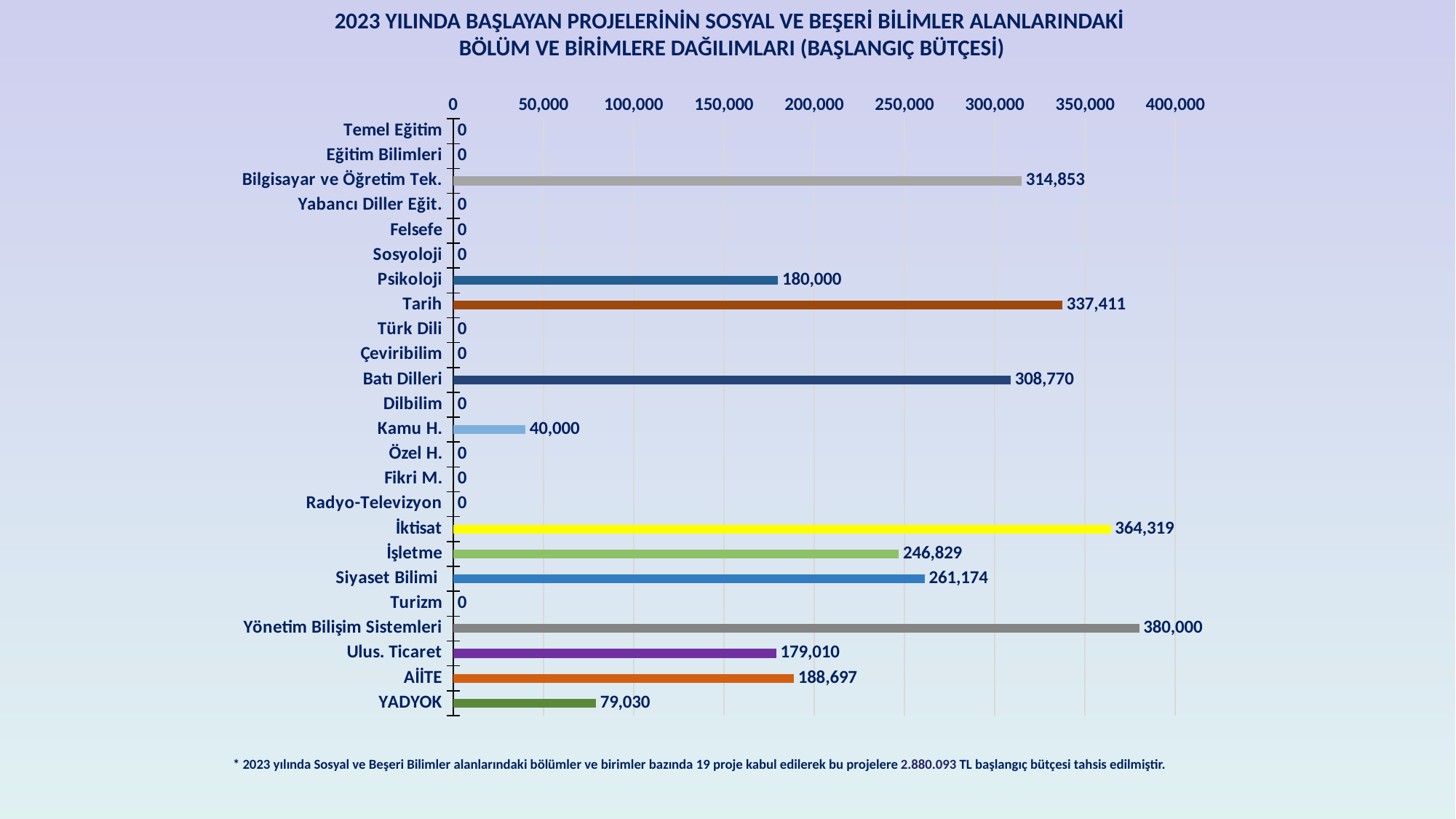

2023 YILINDA BAŞLAYAN PROJELERİNİN SOSYAL VE BEŞERİ BİLİMLER ALANLARINDAKİ
BÖLÜM VE BİRİMLERE DAĞILIMLARI (BAŞLANGIÇ BÜTÇESİ)

### Chart

| Category |  |
|---|---|
| Temel Eğitim | 0.0 |
| Eğitim Bilimleri | 0.0 |
| Bilgisayar ve Öğretim Tek. | 314853.46 |
| Yabancı Diller Eğit. | 0.0 |
| Felsefe | 0.0 |
| Sosyoloji | 0.0 |
| Psikoloji | 180000.0 |
| Tarih | 337411.0 |
| Türk Dili | 0.0 |
| Çeviribilim | 0.0 |
| Batı Dilleri | 308770.0 |
| Dilbilim | 0.0 |
| Kamu H. | 40000.0 |
| Özel H. | 0.0 |
| Fikri M. | 0.0 |
| Radyo-Televizyon | 0.0 |
| İktisat | 364319.0 |
| İşletme | 246829.0 |
| Siyaset Bilimi  | 261173.58 |
| Turizm | 0.0 |
| Yönetim Bilişim Sistemleri | 380000.0 |
| Ulus. Ticaret | 179010.0 |
| AİİTE | 188697.0 |
| YADYOK | 79030.0 |
* 2023 yılında Sosyal ve Beşeri Bilimler alanlarındaki bölümler ve birimler bazında 19 proje kabul edilerek bu projelere 2.880.093 TL başlangıç bütçesi tahsis edilmiştir.